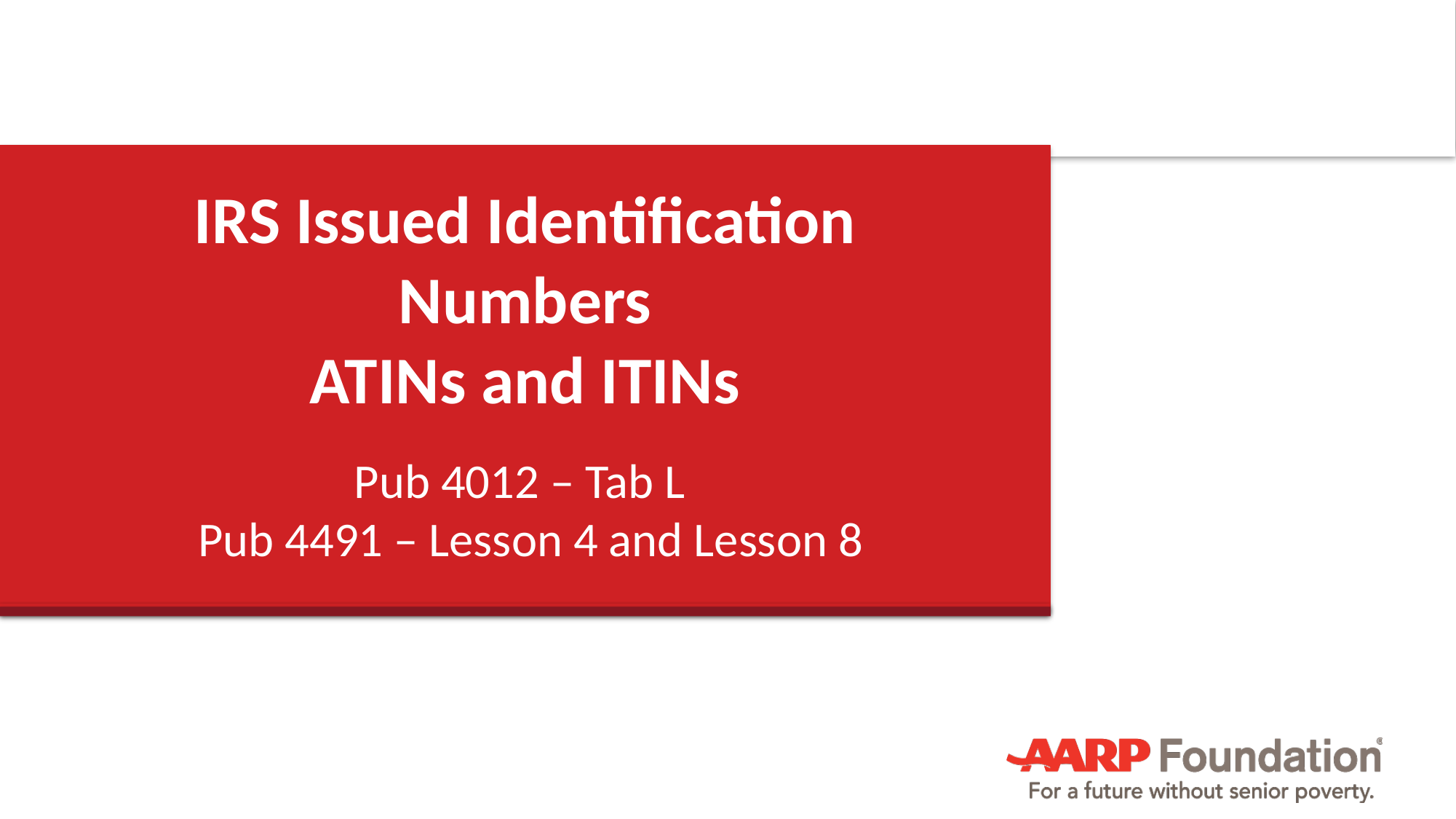

# IRS Issued Identification Numbers ATINs and ITINs
Pub 4012 – Tab L
 Pub 4491 – Lesson 4 and Lesson 8